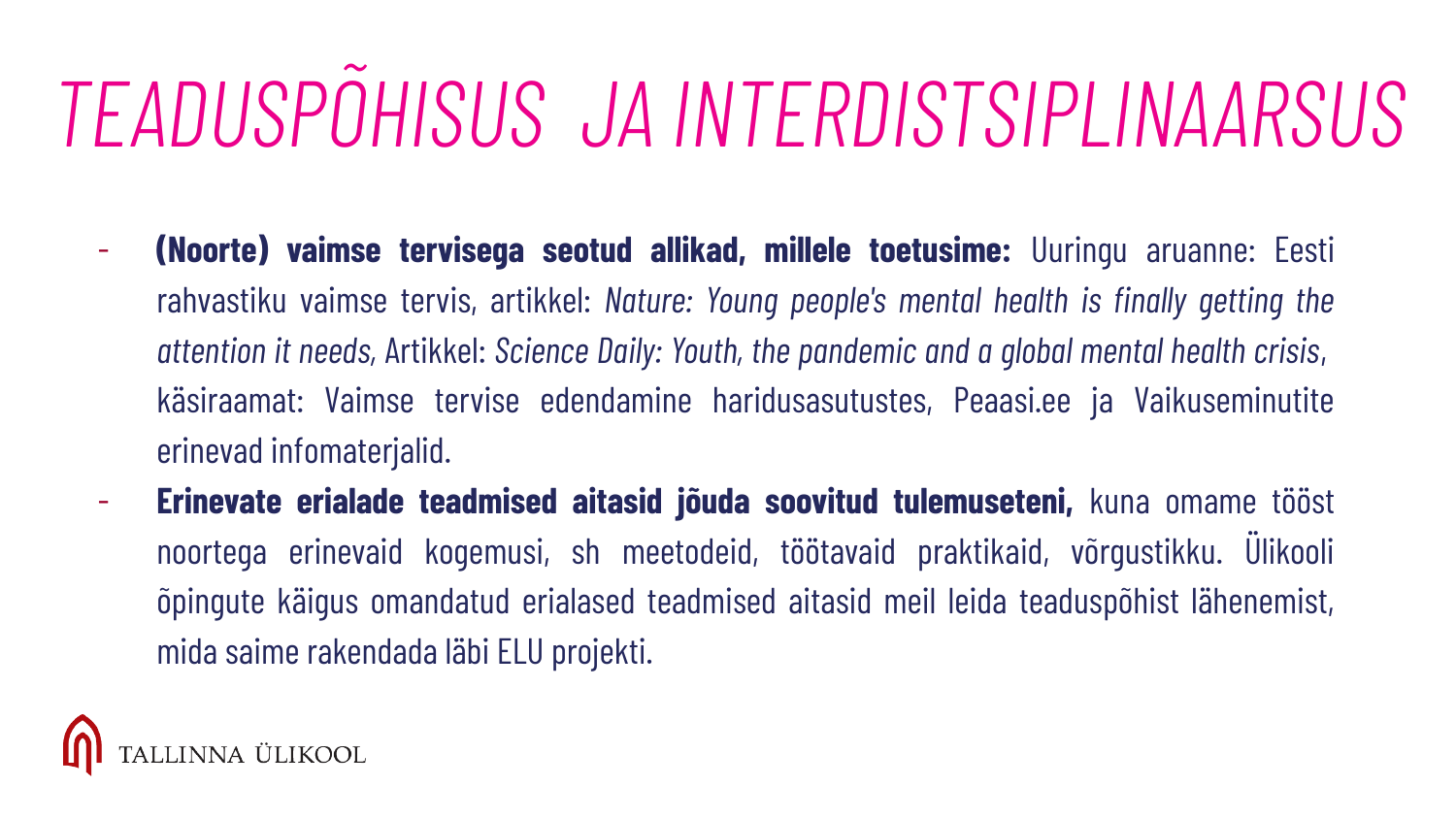

# TEADUSPÕHISUS  JA INTERDISTSIPLINAARSUS

(Noorte) vaimse tervisega seotud allikad, millele toetusime: Uuringu aruanne: Eesti rahvastiku vaimse tervis, artikkel: Nature: Young people's mental health is finally getting the attention it needs, Artikkel: Science Daily: Youth, the pandemic and a global mental health crisis,  käsiraamat: Vaimse tervise edendamine haridusasutustes, Peaasi.ee ja Vaikuseminutite erinevad infomaterjalid.
Erinevate erialade teadmised aitasid jõuda soovitud tulemuseteni, kuna omame tööst noortega erinevaid kogemusi, sh meetodeid, töötavaid praktikaid, võrgustikku. Ülikooli õpingute käigus omandatud erialased teadmised aitasid meil leida teaduspõhist lähenemist, mida saime rakendada läbi ELU projekti.